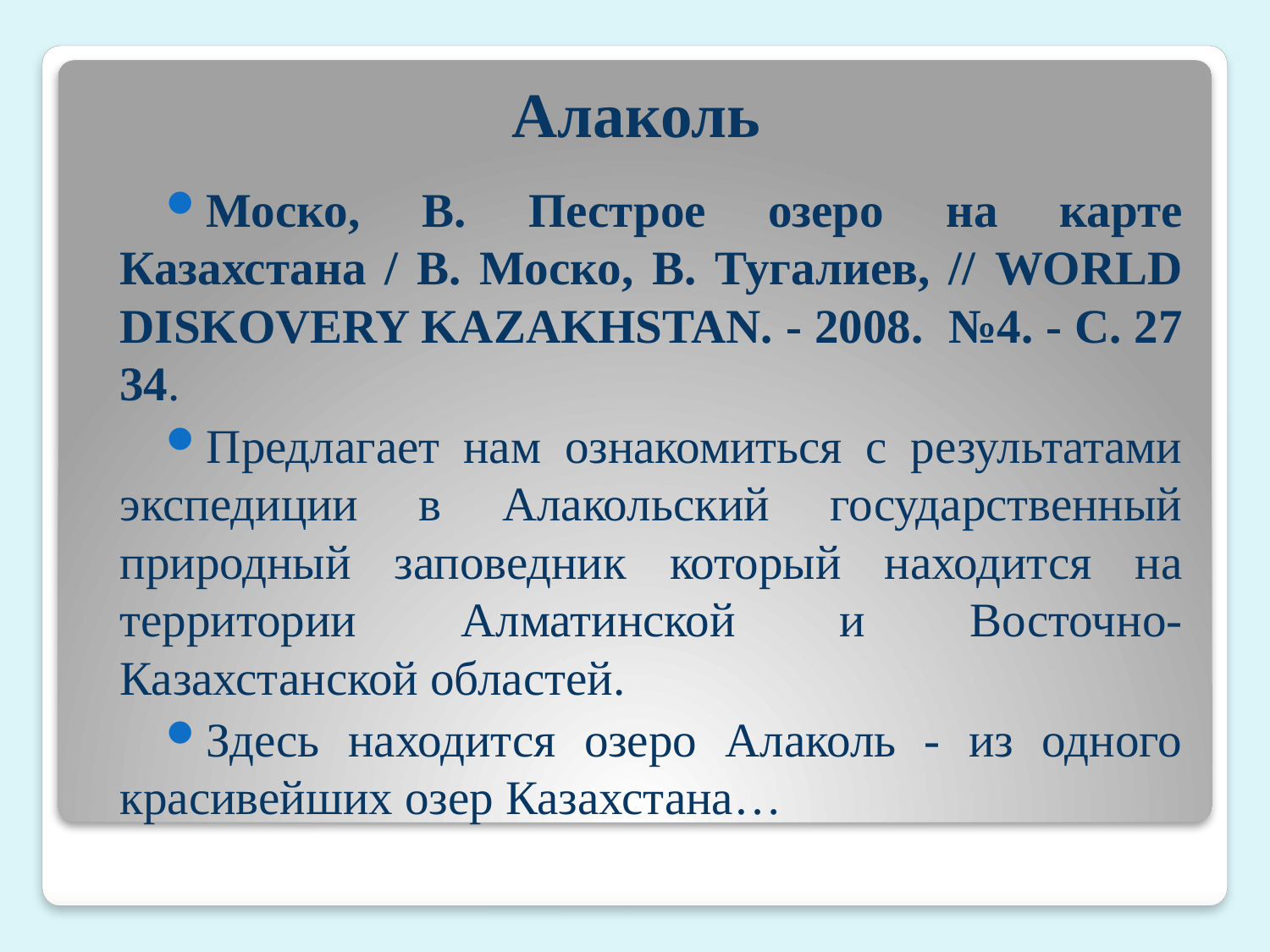

# Алаколь
Моско, В. Пестрое озеро на карте Казахстана / В. Моско, В. Тугалиев, // WORLD DISKOVERY KAZAKHSTAN. - 2008. ­ №4. - С. 27­34.
Предлагает нам ознакомиться с результатами экспедиции в Алакольский государственный природный заповедник который находится на территории Алматинской и Восточно- Казахстанской областей.
Здесь находится озеро Алаколь - из одного красивейших озер Казахстана…